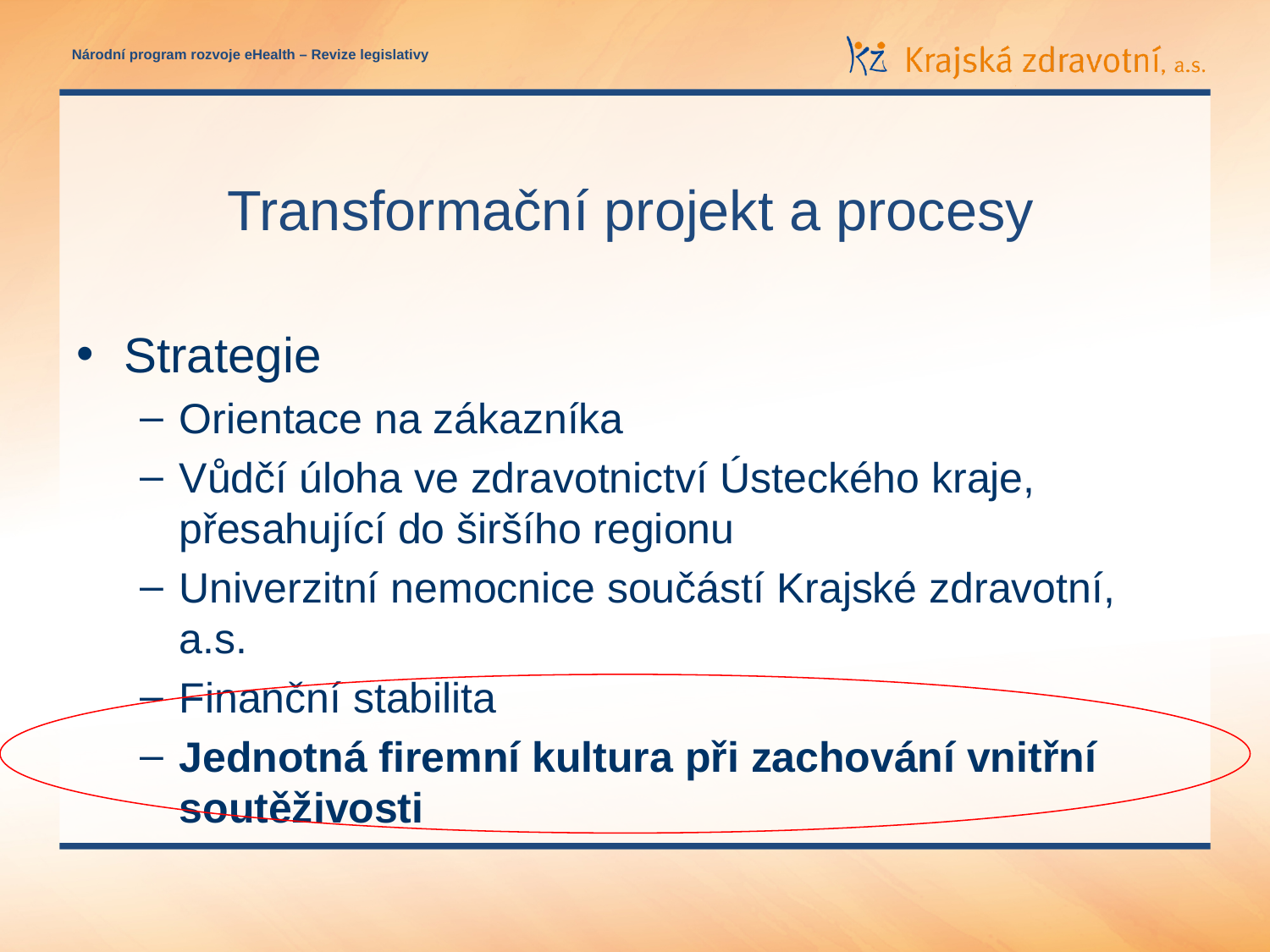

# Transformační projekt a procesy
Strategie
Orientace na zákazníka
Vůdčí úloha ve zdravotnictví Ústeckého kraje, přesahující do širšího regionu
Univerzitní nemocnice součástí Krajské zdravotní, a.s.
Finanční stabilita
Jednotná firemní kultura při zachování vnitřní soutěživosti